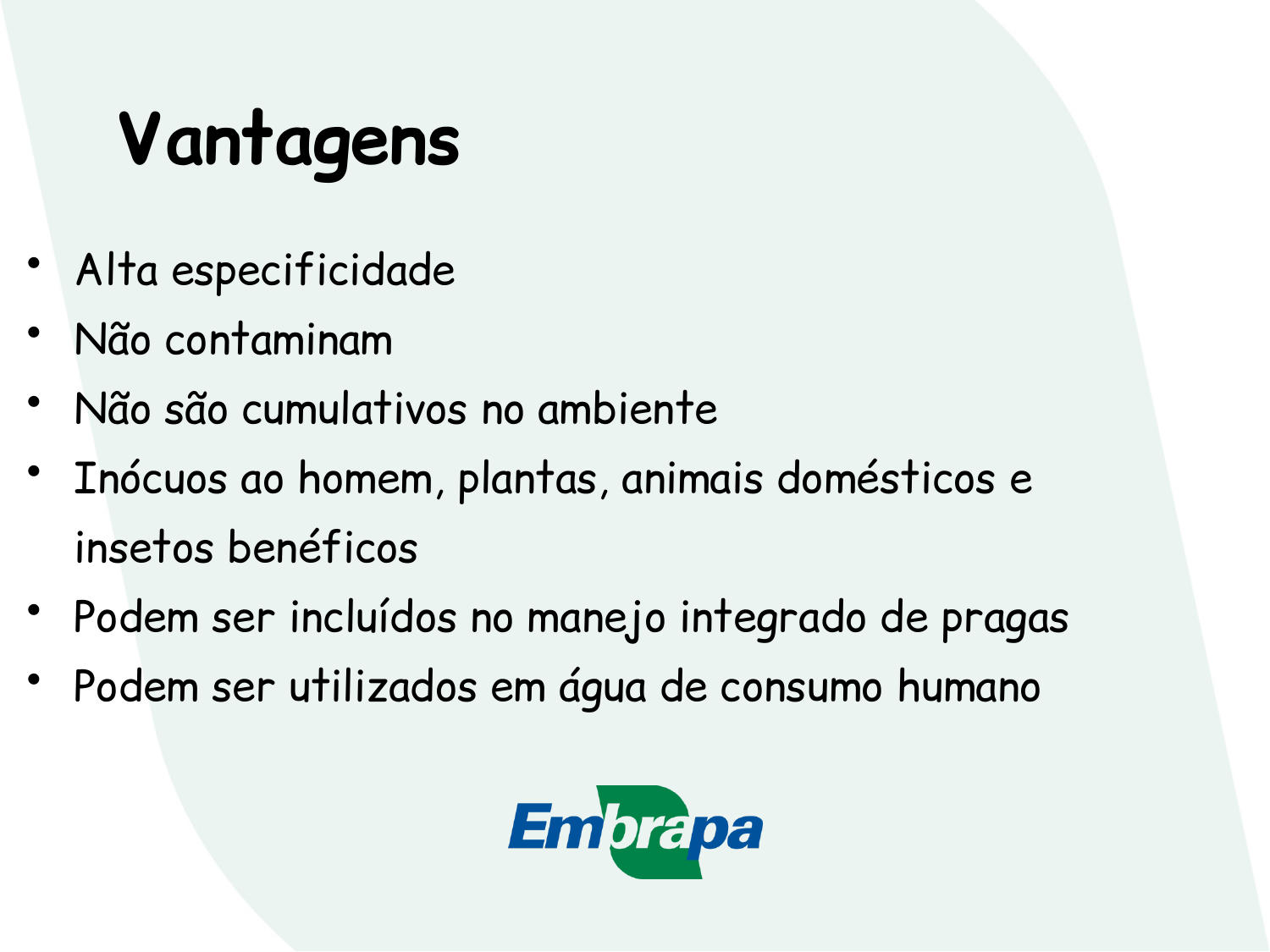

Vantagens
Alta especificidade
Não contaminam
Não são cumulativos no ambiente
Inócuos ao homem, plantas, animais domésticos e
	insetos benéficos
Podem ser incluídos no manejo integrado de pragas
Podem ser utilizados em água de consumo humano